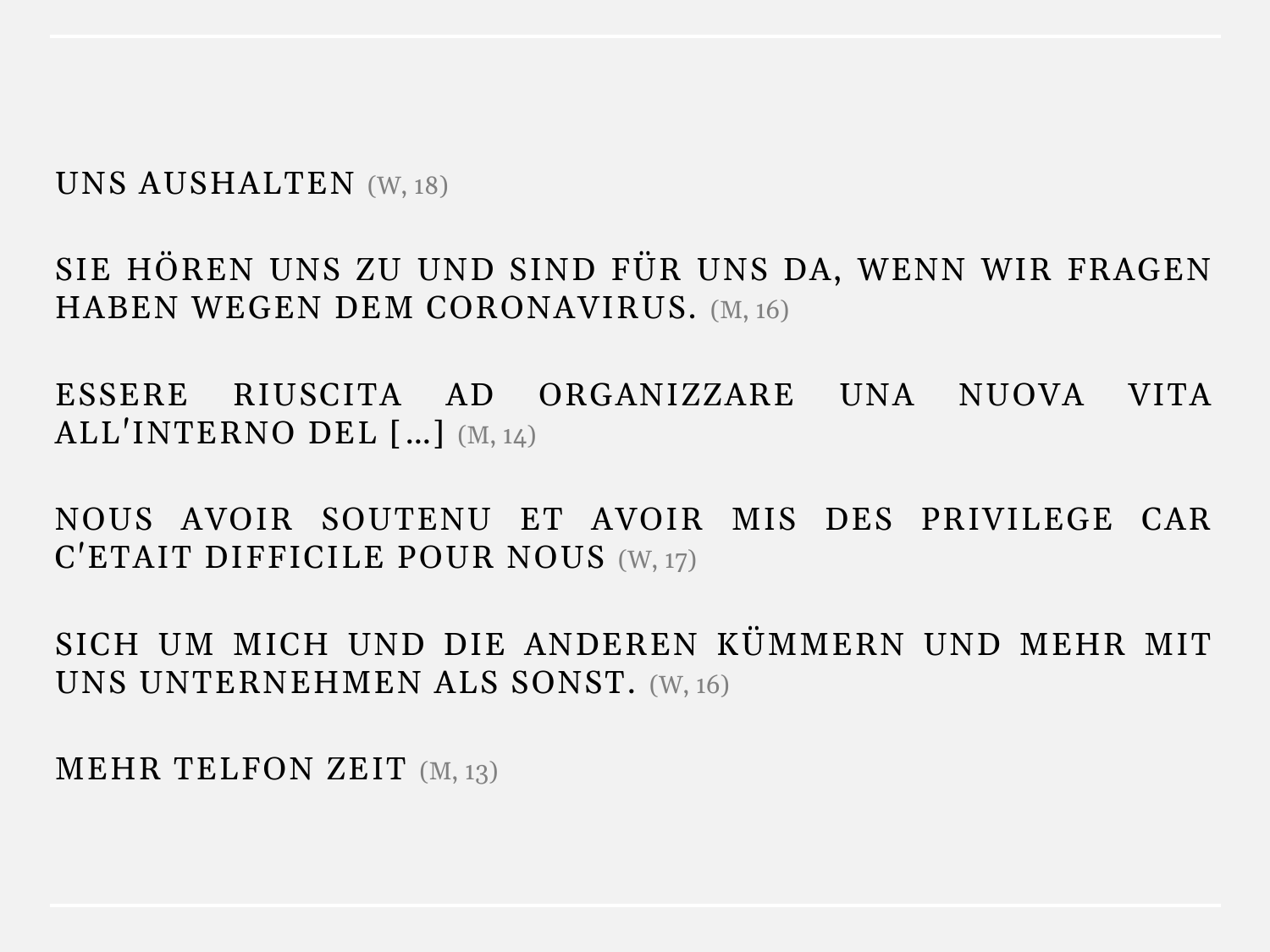

Uns aushalten (w, 18)

Sie hören uns zu und sind für uns da, wenn wir Fragen haben wegen dem Coronavirus. (m, 16)

essere riuscita ad organizzare una nuova vita all'interno del […] (m, 14)

nous avoir soutenu et avoir mis des privilege car c'etait difficile pour nous (w, 17)

sich um mich und die anderen kümmern und mehr mit uns unternehmen als sonst. (w, 16)

mehr telfon zeit (m, 13)